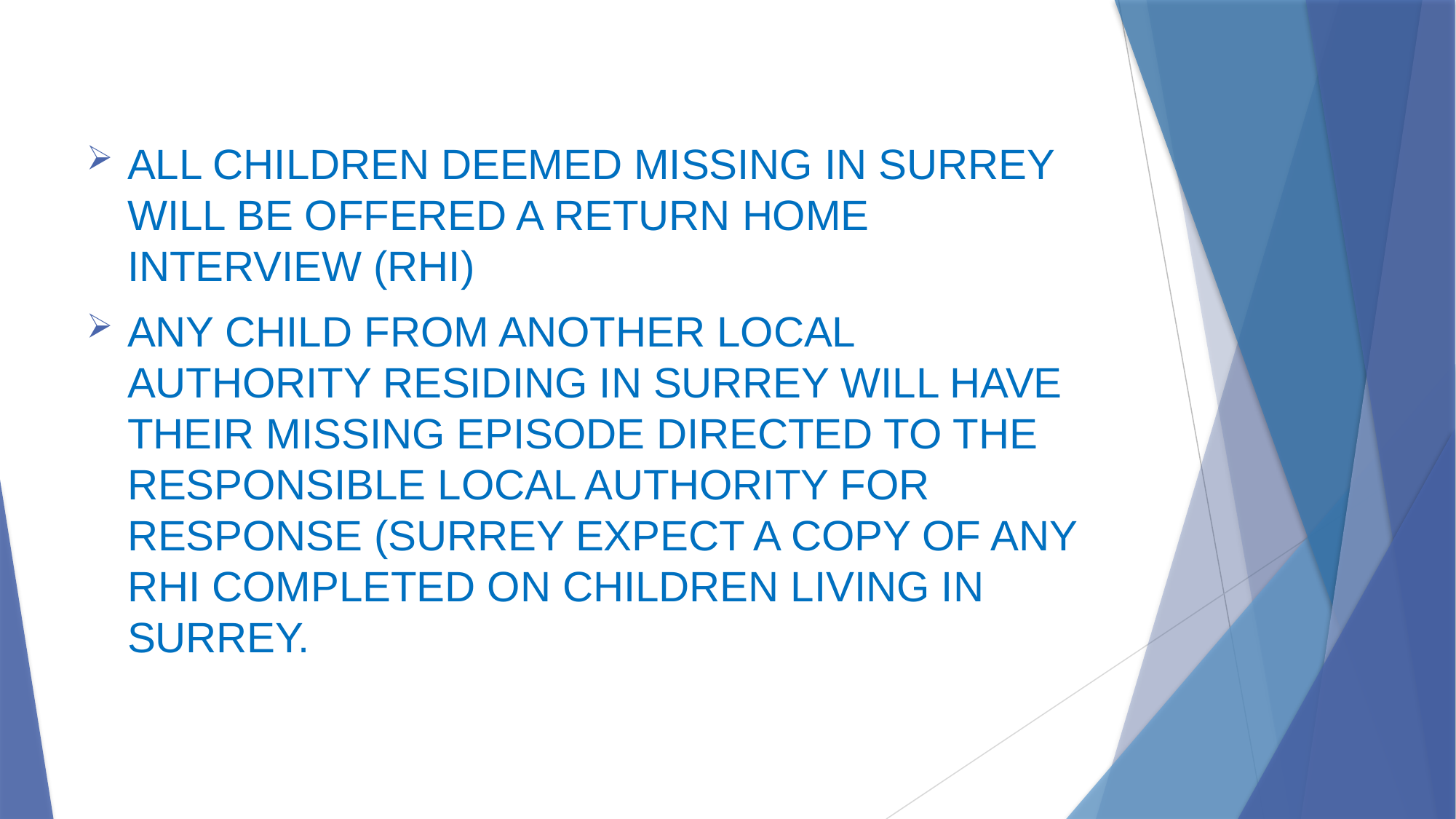

ALL CHILDREN DEEMED MISSING IN SURREY WILL BE OFFERED A RETURN HOME INTERVIEW (RHI)
ANY CHILD FROM ANOTHER LOCAL AUTHORITY RESIDING IN SURREY WILL HAVE THEIR MISSING EPISODE DIRECTED TO THE RESPONSIBLE LOCAL AUTHORITY FOR RESPONSE (SURREY EXPECT A COPY OF ANY RHI COMPLETED ON CHILDREN LIVING IN SURREY.